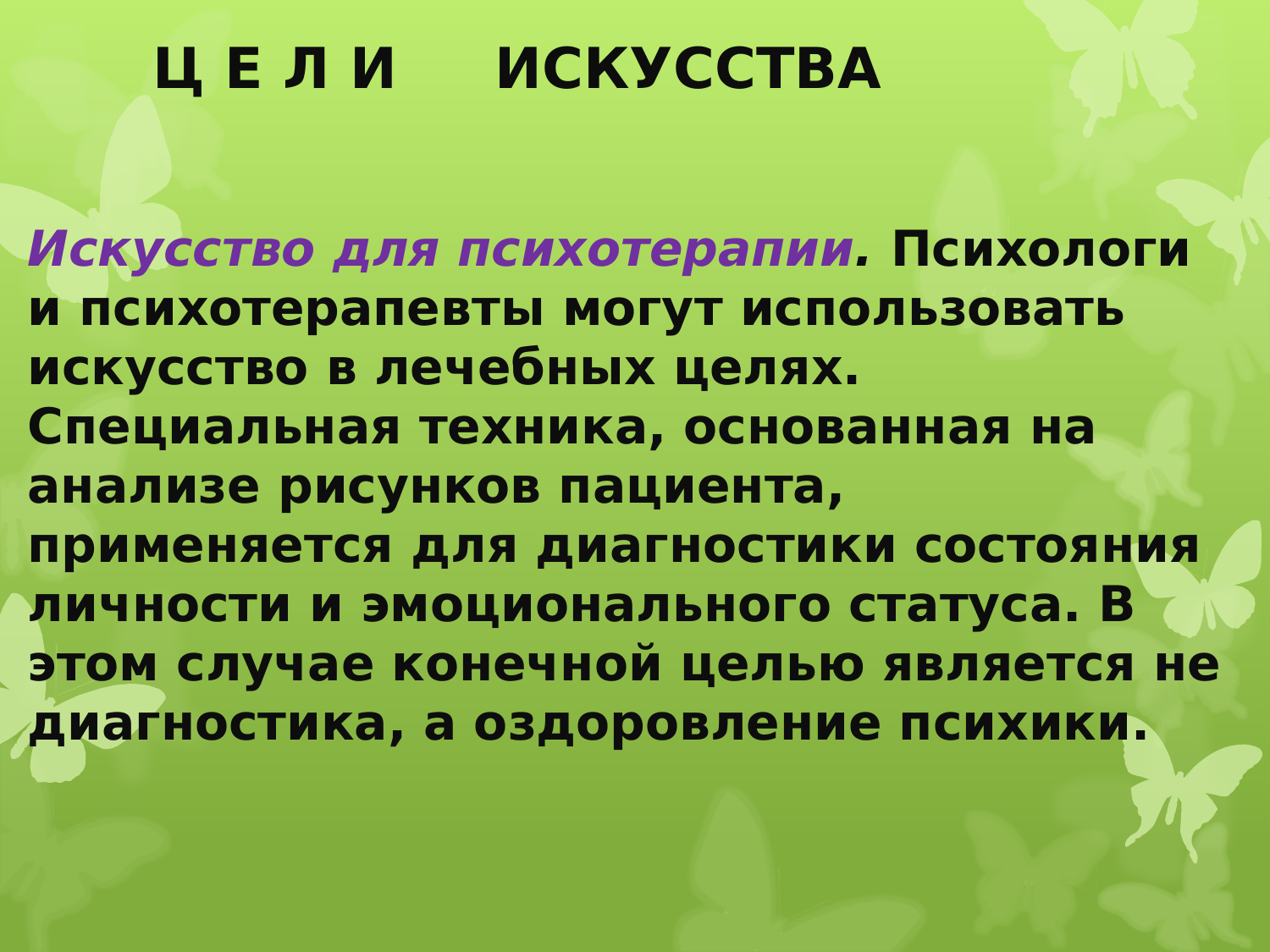

# Ц Е Л И     ИСКУССТВА
Искусство для психотерапии. Психологи и психотерапевты могут использовать искусство в лечебных целях. Специальная техника, основанная на анализе рисунков пациента, применяется для диагностики состояния личности и эмоционального статуса. В этом случае конечной целью является не диагностика, а оздоровление психики.